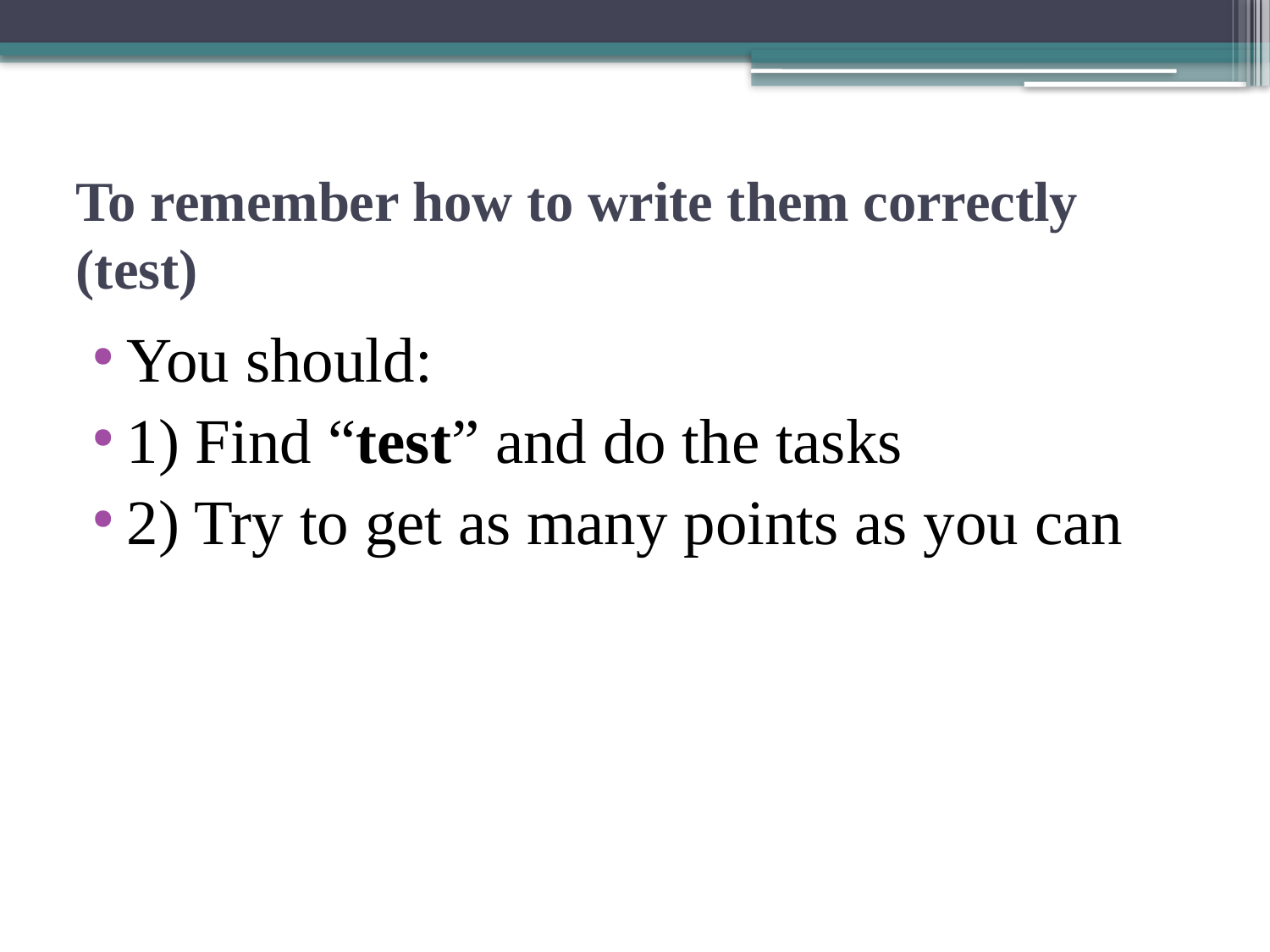

# To remember how to write them correctly (test)
You should:
1) Find “test” and do the tasks
2) Try to get as many points as you can